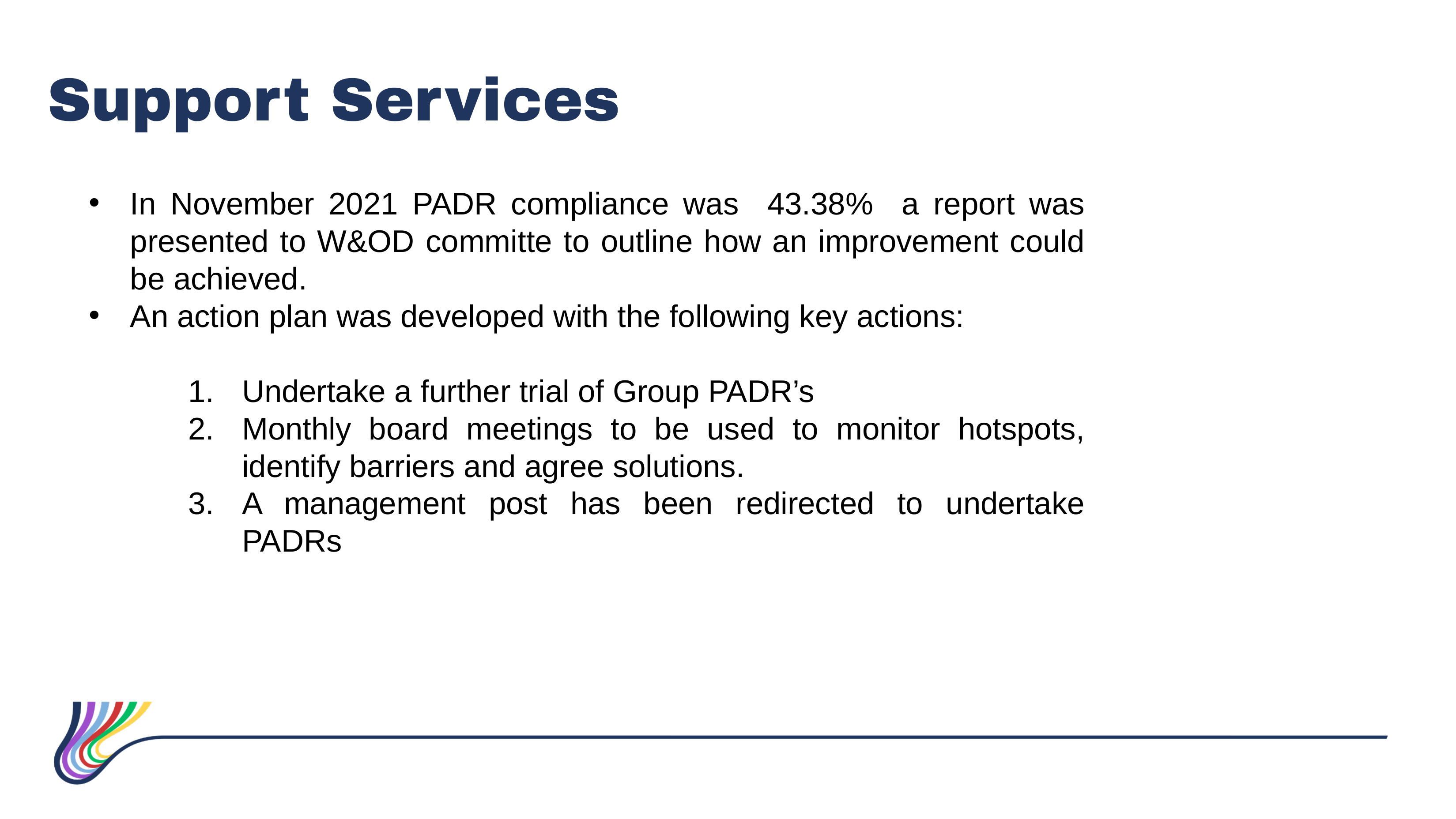

Support Services

In November 2021 PADR compliance was  43.38%  a report was presented to W&OD committe to outline how an improvement could be achieved.
An action plan was developed with the following key actions:

Undertake a further trial of Group PADR’s
Monthly board meetings to be used to monitor hotspots, identify barriers and agree solutions.
A management post has been redirected to undertake PADRs